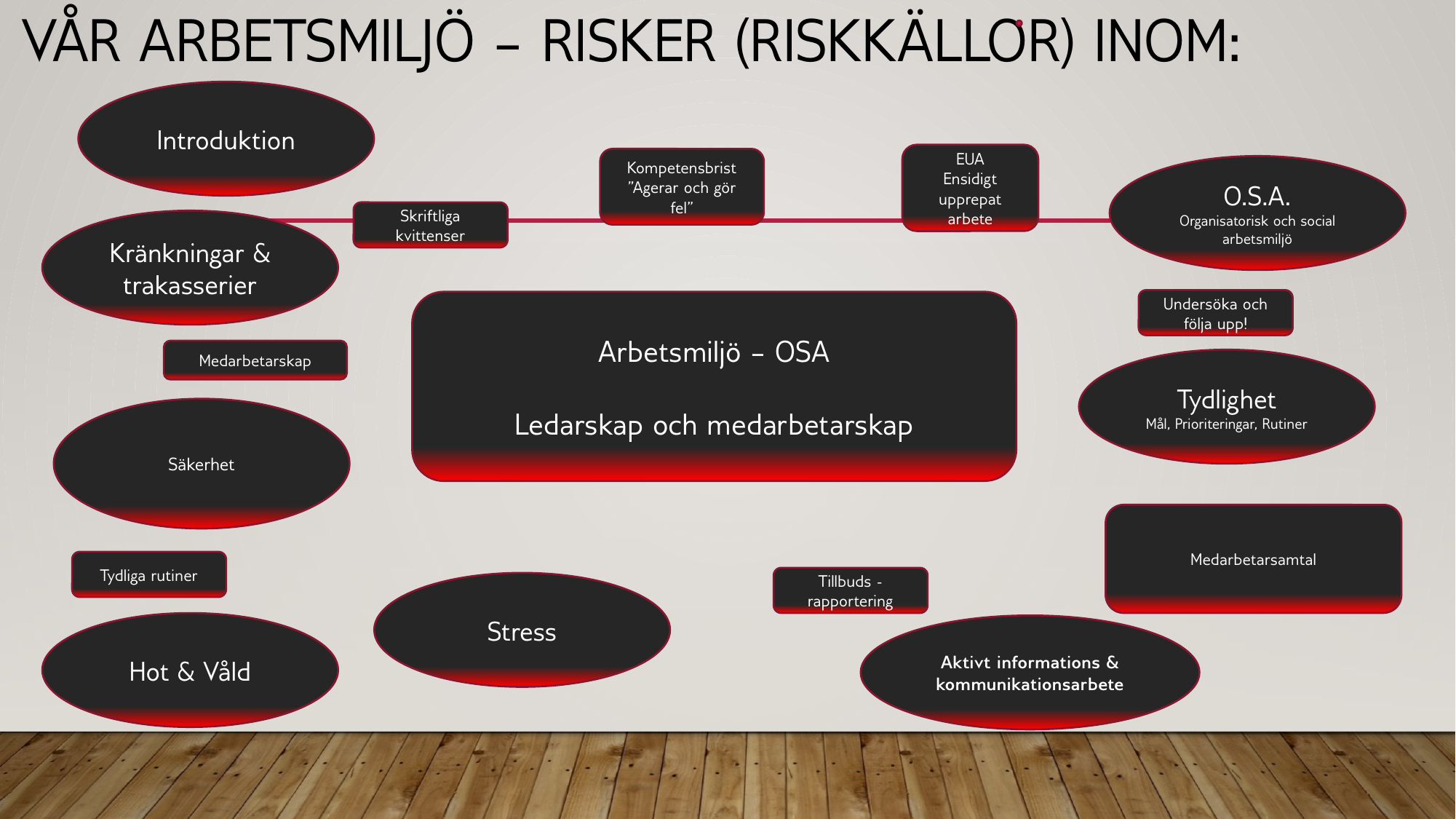

# Vår arbetsmiljö – risker (riskkällor) inom:

Introduktion
EUA
Ensidigt upprepat arbete
Kompetensbrist
”Agerar och gör fel”
O.S.A.
Organisatorisk och social arbetsmiljö
Skriftliga kvittenser
Kränkningar & trakasserier
Undersöka och följa upp!
Arbetsmiljö – OSA
Ledarskap och medarbetarskap
Medarbetarskap
Tydlighet
Mål, Prioriteringar, Rutiner
Säkerhet
Medarbetarsamtal
Tydliga rutiner
Tillbuds -rapportering
Stress
Hot & Våld
Aktivt informations &
kommunikationsarbete